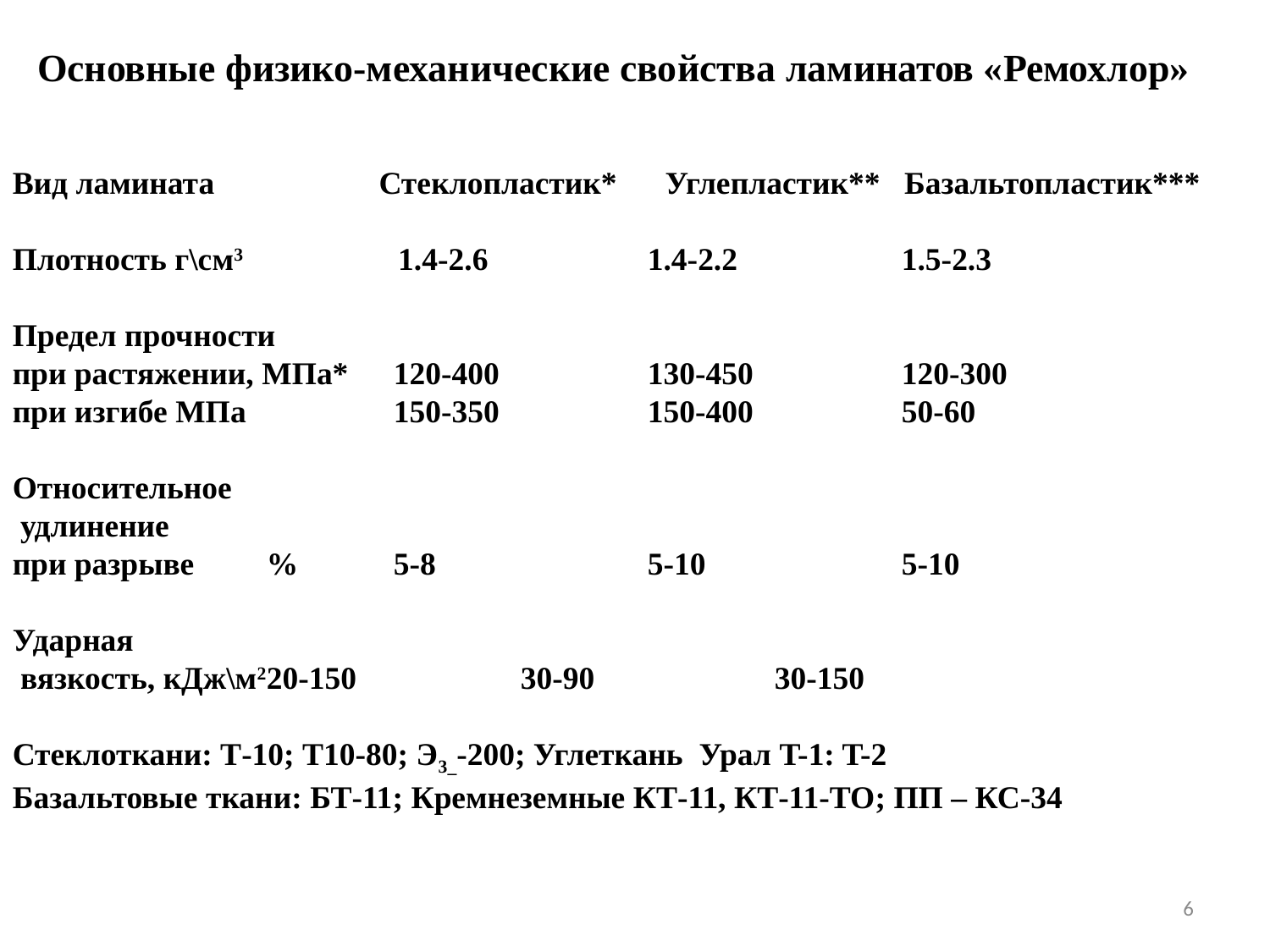

Основные физико-механические свойства ламинатов «Ремохлор»
Вид ламината	              Стеклопластик*      Углепластик**   Базальтопластик***

Плотность г\см3		 1.4-2.6		1.4-2.2		1.5-2.3

Предел прочности
при растяжении, МПа*	120-400		130-450		120-300
при изгибе МПа		150-350		150-400		50-60

Относительное
 удлинение
при разрыве	%	5-8		5-10		5-10

Ударная
 вязкость, кДж\м2	20-150		30-90		30-150

Стеклоткани: Т-10; Т10-80; Э3_-200; Углеткань  Урал T-1: T-2
Базальтовые ткани: БТ-11; Кремнеземные КТ-11, КТ-11-ТО; ПП – КС-34

6